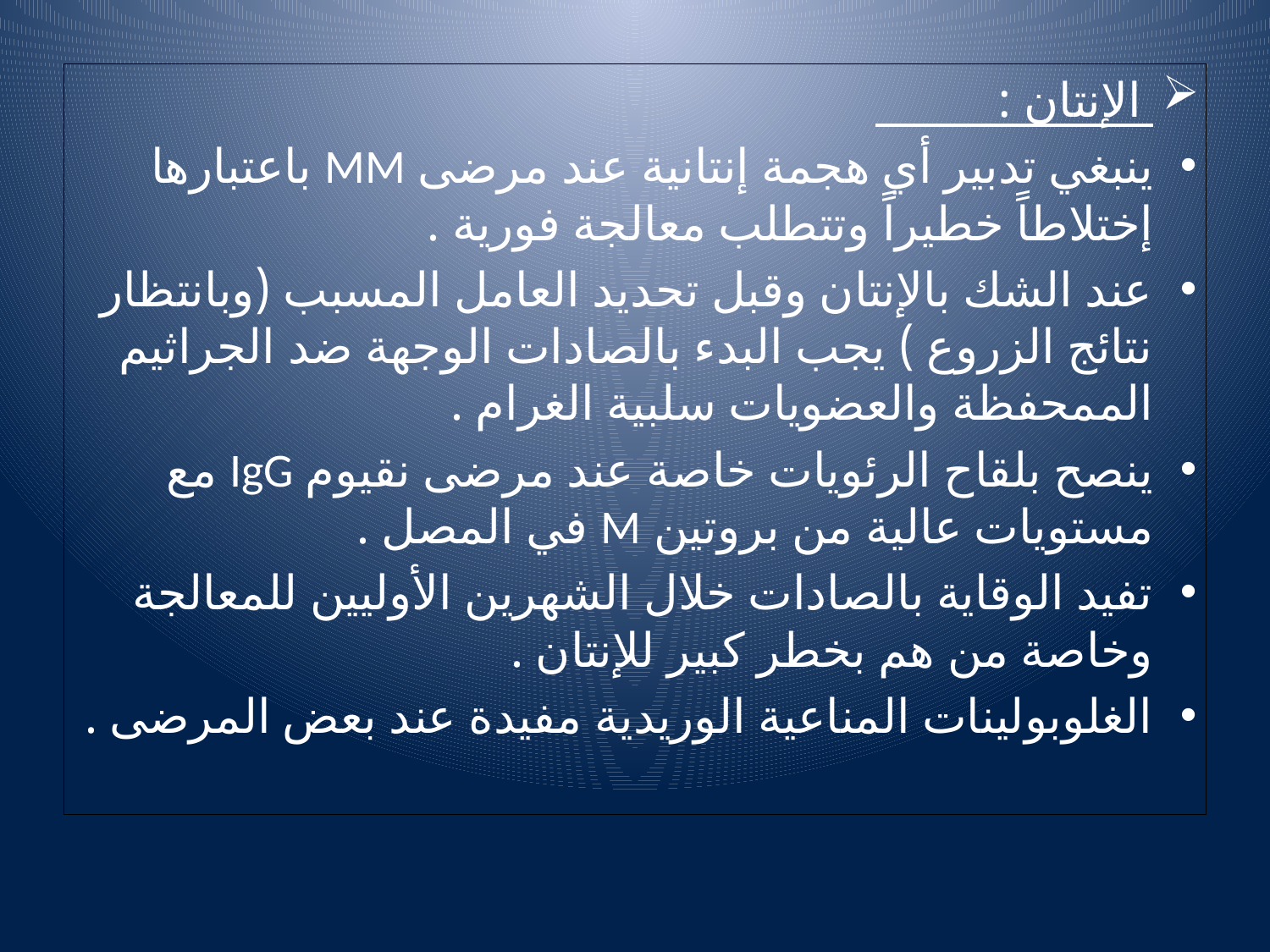

الإنتان :
ينبغي تدبير أي هجمة إنتانية عند مرضى MM باعتبارها إختلاطاً خطيراً وتتطلب معالجة فورية .
عند الشك بالإنتان وقبل تحديد العامل المسبب (وبانتظار نتائج الزروع ) يجب البدء بالصادات الوجهة ضد الجراثيم الممحفظة والعضويات سلبية الغرام .
ينصح بلقاح الرئويات خاصة عند مرضى نقيوم IgG مع مستويات عالية من بروتين M في المصل .
تفيد الوقاية بالصادات خلال الشهرين الأوليين للمعالجة وخاصة من هم بخطر كبير للإنتان .
الغلوبولينات المناعية الوريدية مفيدة عند بعض المرضى .